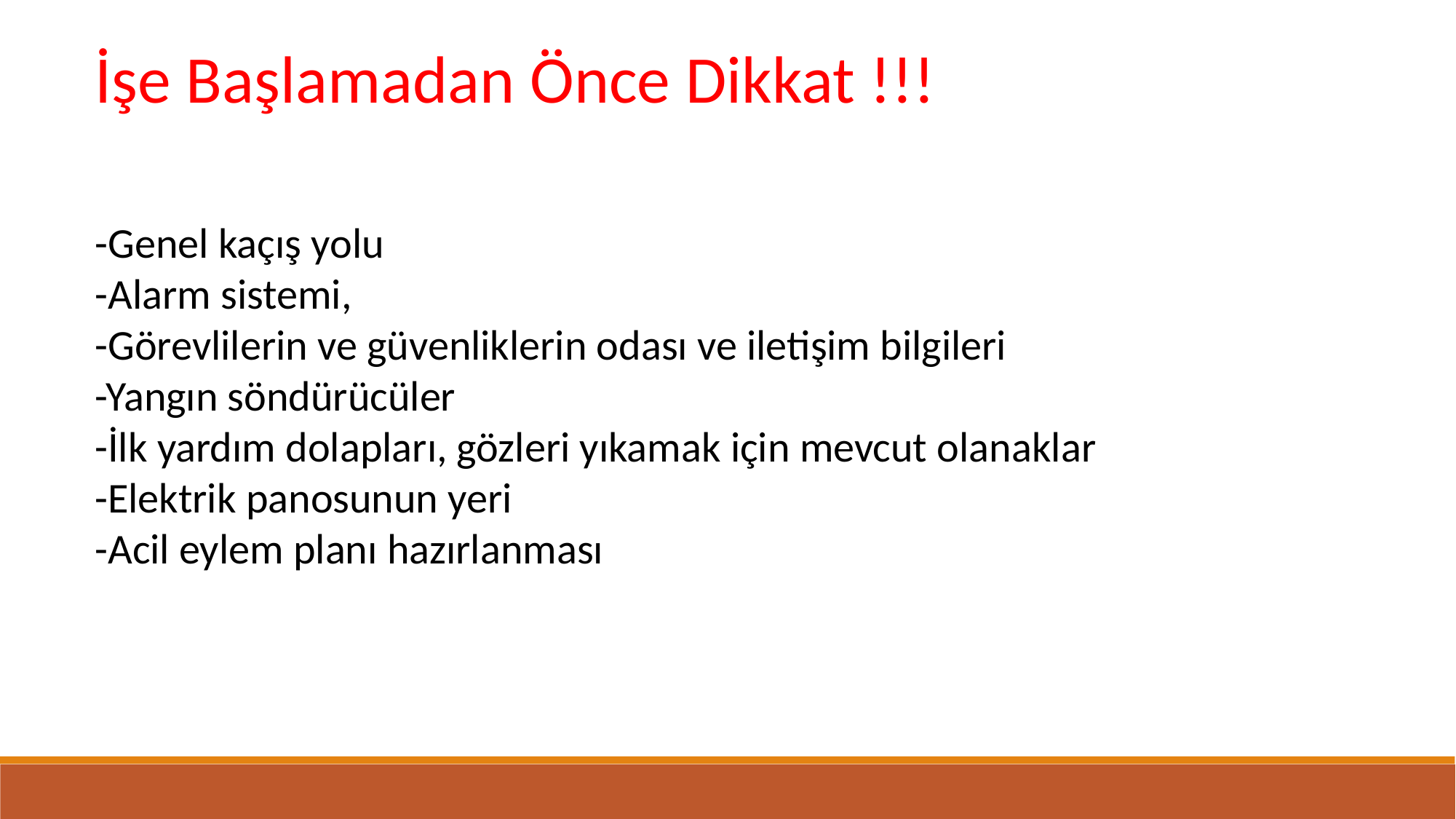

İşe Başlamadan Önce Dikkat !!!
-Genel kaçış yolu
-Alarm sistemi,
-Görevlilerin ve güvenliklerin odası ve iletişim bilgileri
-Yangın söndürücüler
-İlk yardım dolapları, gözleri yıkamak için mevcut olanaklar
-Elektrik panosunun yeri
-Acil eylem planı hazırlanması